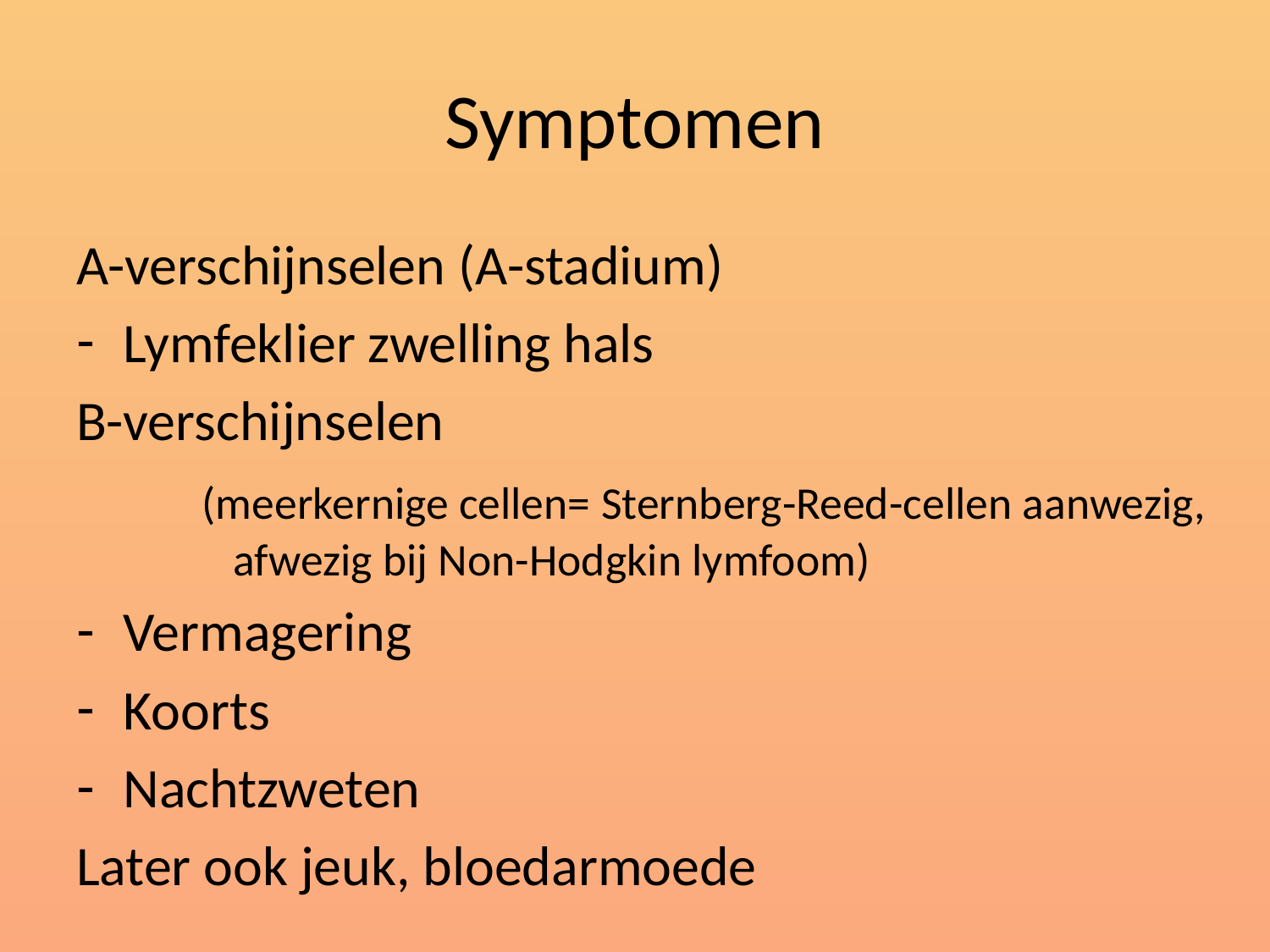

# Symptomen
A-verschijnselen (A-stadium)
Lymfeklier zwelling hals
B-verschijnselen
	(meerkernige cellen= Sternberg-Reed-cellen aanwezig,
	   afwezig bij Non-Hodgkin lymfoom)
Vermagering
Koorts
Nachtzweten
Later ook jeuk, bloedarmoede